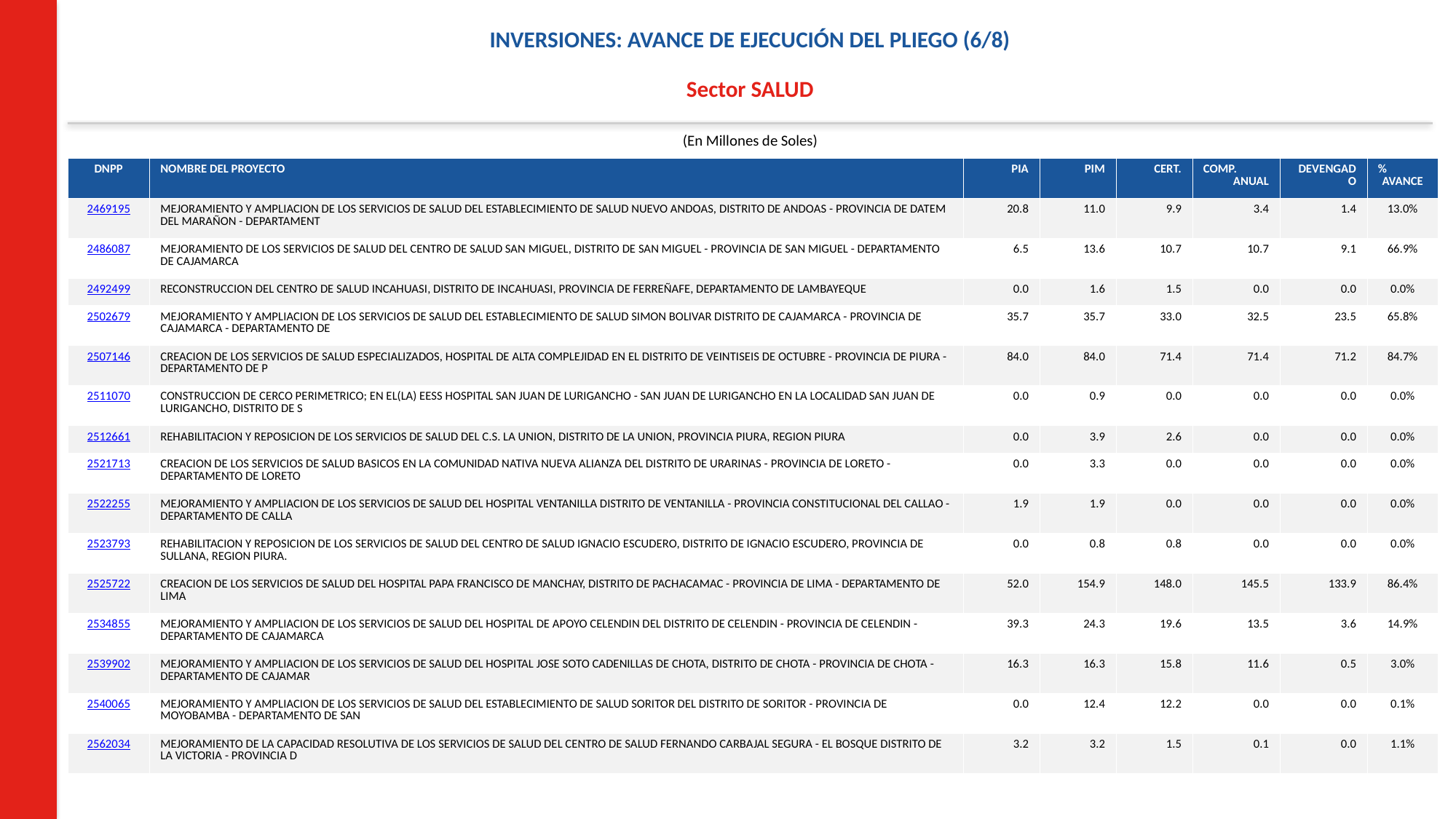

INVERSIONES: AVANCE DE EJECUCIÓN DEL PLIEGO (6/8)
Sector SALUD

(En Millones de Soles)
| DNPP | NOMBRE DEL PROYECTO | PIA | PIM | CERT. | COMP. ANUAL | DEVENGADO | % AVANCE |
| --- | --- | --- | --- | --- | --- | --- | --- |
| 2469195 | MEJORAMIENTO Y AMPLIACION DE LOS SERVICIOS DE SALUD DEL ESTABLECIMIENTO DE SALUD NUEVO ANDOAS, DISTRITO DE ANDOAS - PROVINCIA DE DATEM DEL MARAÑON - DEPARTAMENT | 20.8 | 11.0 | 9.9 | 3.4 | 1.4 | 13.0% |
| 2486087 | MEJORAMIENTO DE LOS SERVICIOS DE SALUD DEL CENTRO DE SALUD SAN MIGUEL, DISTRITO DE SAN MIGUEL - PROVINCIA DE SAN MIGUEL - DEPARTAMENTO DE CAJAMARCA | 6.5 | 13.6 | 10.7 | 10.7 | 9.1 | 66.9% |
| 2492499 | RECONSTRUCCION DEL CENTRO DE SALUD INCAHUASI, DISTRITO DE INCAHUASI, PROVINCIA DE FERREÑAFE, DEPARTAMENTO DE LAMBAYEQUE | 0.0 | 1.6 | 1.5 | 0.0 | 0.0 | 0.0% |
| 2502679 | MEJORAMIENTO Y AMPLIACION DE LOS SERVICIOS DE SALUD DEL ESTABLECIMIENTO DE SALUD SIMON BOLIVAR DISTRITO DE CAJAMARCA - PROVINCIA DE CAJAMARCA - DEPARTAMENTO DE | 35.7 | 35.7 | 33.0 | 32.5 | 23.5 | 65.8% |
| 2507146 | CREACION DE LOS SERVICIOS DE SALUD ESPECIALIZADOS, HOSPITAL DE ALTA COMPLEJIDAD EN EL DISTRITO DE VEINTISEIS DE OCTUBRE - PROVINCIA DE PIURA - DEPARTAMENTO DE P | 84.0 | 84.0 | 71.4 | 71.4 | 71.2 | 84.7% |
| 2511070 | CONSTRUCCION DE CERCO PERIMETRICO; EN EL(LA) EESS HOSPITAL SAN JUAN DE LURIGANCHO - SAN JUAN DE LURIGANCHO EN LA LOCALIDAD SAN JUAN DE LURIGANCHO, DISTRITO DE S | 0.0 | 0.9 | 0.0 | 0.0 | 0.0 | 0.0% |
| 2512661 | REHABILITACION Y REPOSICION DE LOS SERVICIOS DE SALUD DEL C.S. LA UNION, DISTRITO DE LA UNION, PROVINCIA PIURA, REGION PIURA | 0.0 | 3.9 | 2.6 | 0.0 | 0.0 | 0.0% |
| 2521713 | CREACION DE LOS SERVICIOS DE SALUD BASICOS EN LA COMUNIDAD NATIVA NUEVA ALIANZA DEL DISTRITO DE URARINAS - PROVINCIA DE LORETO - DEPARTAMENTO DE LORETO | 0.0 | 3.3 | 0.0 | 0.0 | 0.0 | 0.0% |
| 2522255 | MEJORAMIENTO Y AMPLIACION DE LOS SERVICIOS DE SALUD DEL HOSPITAL VENTANILLA DISTRITO DE VENTANILLA - PROVINCIA CONSTITUCIONAL DEL CALLAO - DEPARTAMENTO DE CALLA | 1.9 | 1.9 | 0.0 | 0.0 | 0.0 | 0.0% |
| 2523793 | REHABILITACION Y REPOSICION DE LOS SERVICIOS DE SALUD DEL CENTRO DE SALUD IGNACIO ESCUDERO, DISTRITO DE IGNACIO ESCUDERO, PROVINCIA DE SULLANA, REGION PIURA. | 0.0 | 0.8 | 0.8 | 0.0 | 0.0 | 0.0% |
| 2525722 | CREACION DE LOS SERVICIOS DE SALUD DEL HOSPITAL PAPA FRANCISCO DE MANCHAY, DISTRITO DE PACHACAMAC - PROVINCIA DE LIMA - DEPARTAMENTO DE LIMA | 52.0 | 154.9 | 148.0 | 145.5 | 133.9 | 86.4% |
| 2534855 | MEJORAMIENTO Y AMPLIACION DE LOS SERVICIOS DE SALUD DEL HOSPITAL DE APOYO CELENDIN DEL DISTRITO DE CELENDIN - PROVINCIA DE CELENDIN - DEPARTAMENTO DE CAJAMARCA | 39.3 | 24.3 | 19.6 | 13.5 | 3.6 | 14.9% |
| 2539902 | MEJORAMIENTO Y AMPLIACION DE LOS SERVICIOS DE SALUD DEL HOSPITAL JOSE SOTO CADENILLAS DE CHOTA, DISTRITO DE CHOTA - PROVINCIA DE CHOTA - DEPARTAMENTO DE CAJAMAR | 16.3 | 16.3 | 15.8 | 11.6 | 0.5 | 3.0% |
| 2540065 | MEJORAMIENTO Y AMPLIACION DE LOS SERVICIOS DE SALUD DEL ESTABLECIMIENTO DE SALUD SORITOR DEL DISTRITO DE SORITOR - PROVINCIA DE MOYOBAMBA - DEPARTAMENTO DE SAN | 0.0 | 12.4 | 12.2 | 0.0 | 0.0 | 0.1% |
| 2562034 | MEJORAMIENTO DE LA CAPACIDAD RESOLUTIVA DE LOS SERVICIOS DE SALUD DEL CENTRO DE SALUD FERNANDO CARBAJAL SEGURA - EL BOSQUE DISTRITO DE LA VICTORIA - PROVINCIA D | 3.2 | 3.2 | 1.5 | 0.1 | 0.0 | 1.1% |